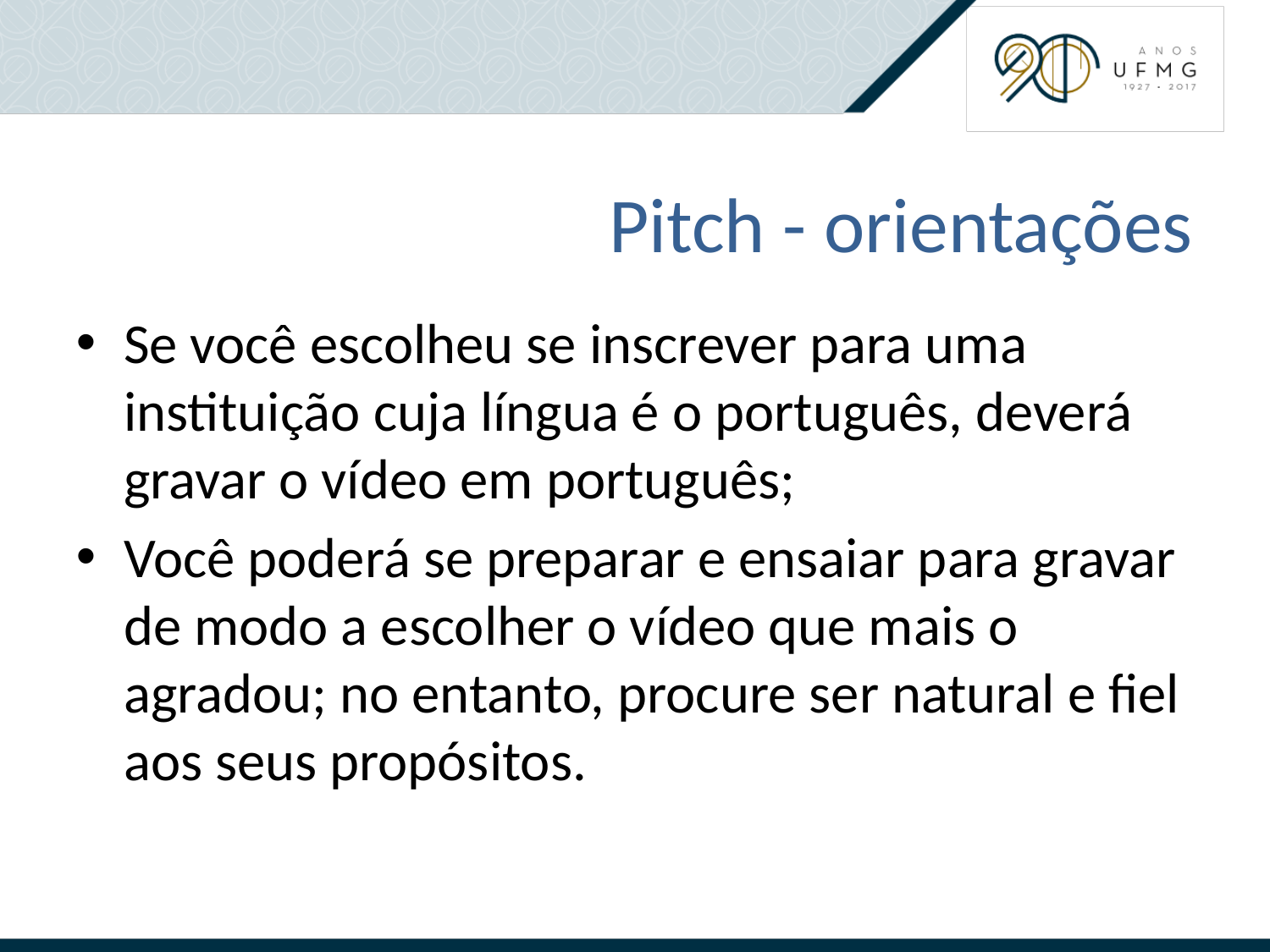

# Pitch - orientações
Se você escolheu se inscrever para uma instituição cuja língua é o português, deverá gravar o vídeo em português;
Você poderá se preparar e ensaiar para gravar de modo a escolher o vídeo que mais o agradou; no entanto, procure ser natural e fiel aos seus propósitos.